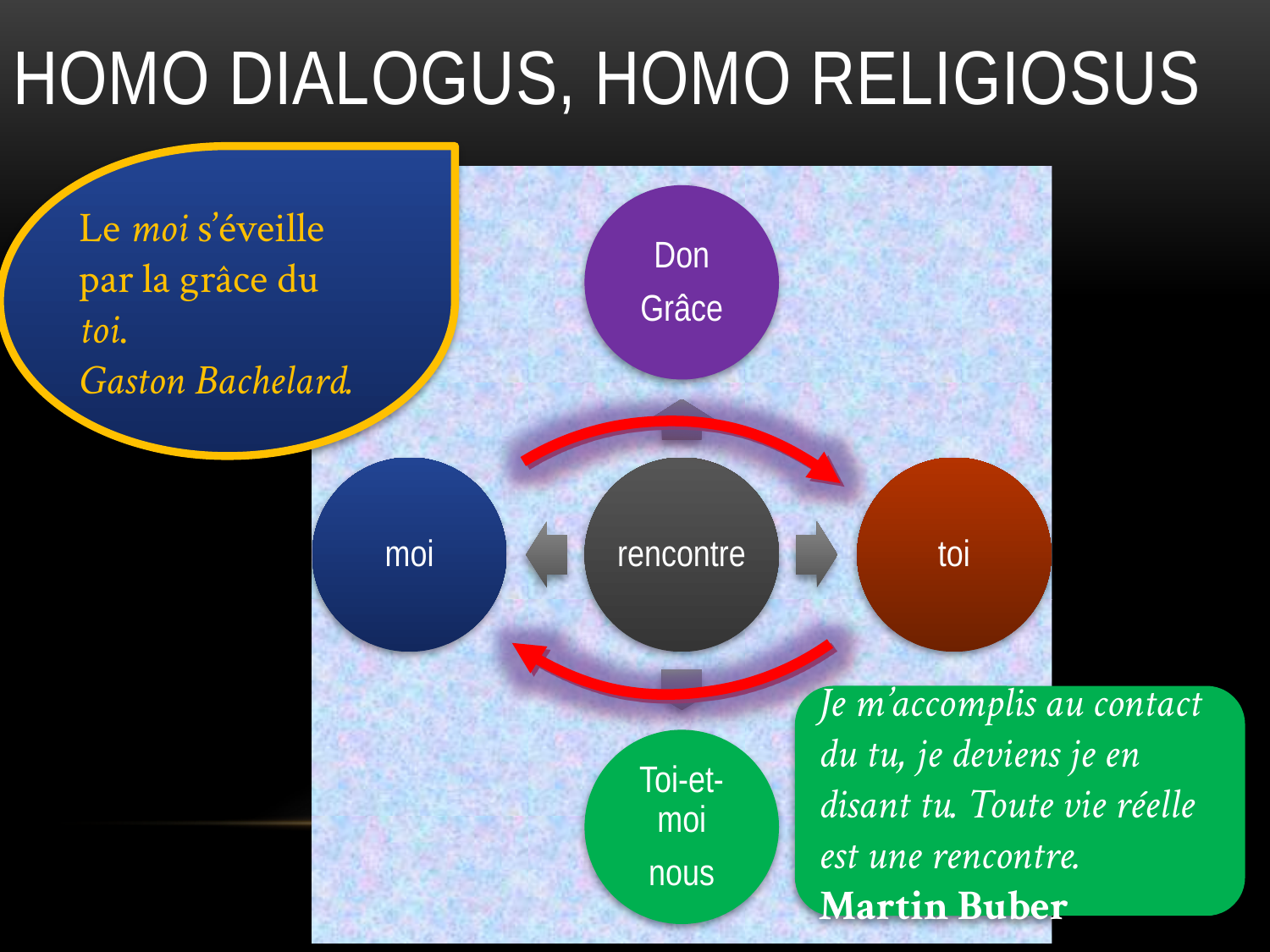

# homo dialogus, homo religiosus
Le moi s’éveille par la grâce du toi.
Gaston Bachelard.
rencontre

Don
Grâce

toi

Toi-et-moi
nous

moi

Je m’accomplis au contact du tu, je deviens je en disant tu. Toute vie réelle est une rencontre. Martin Buber